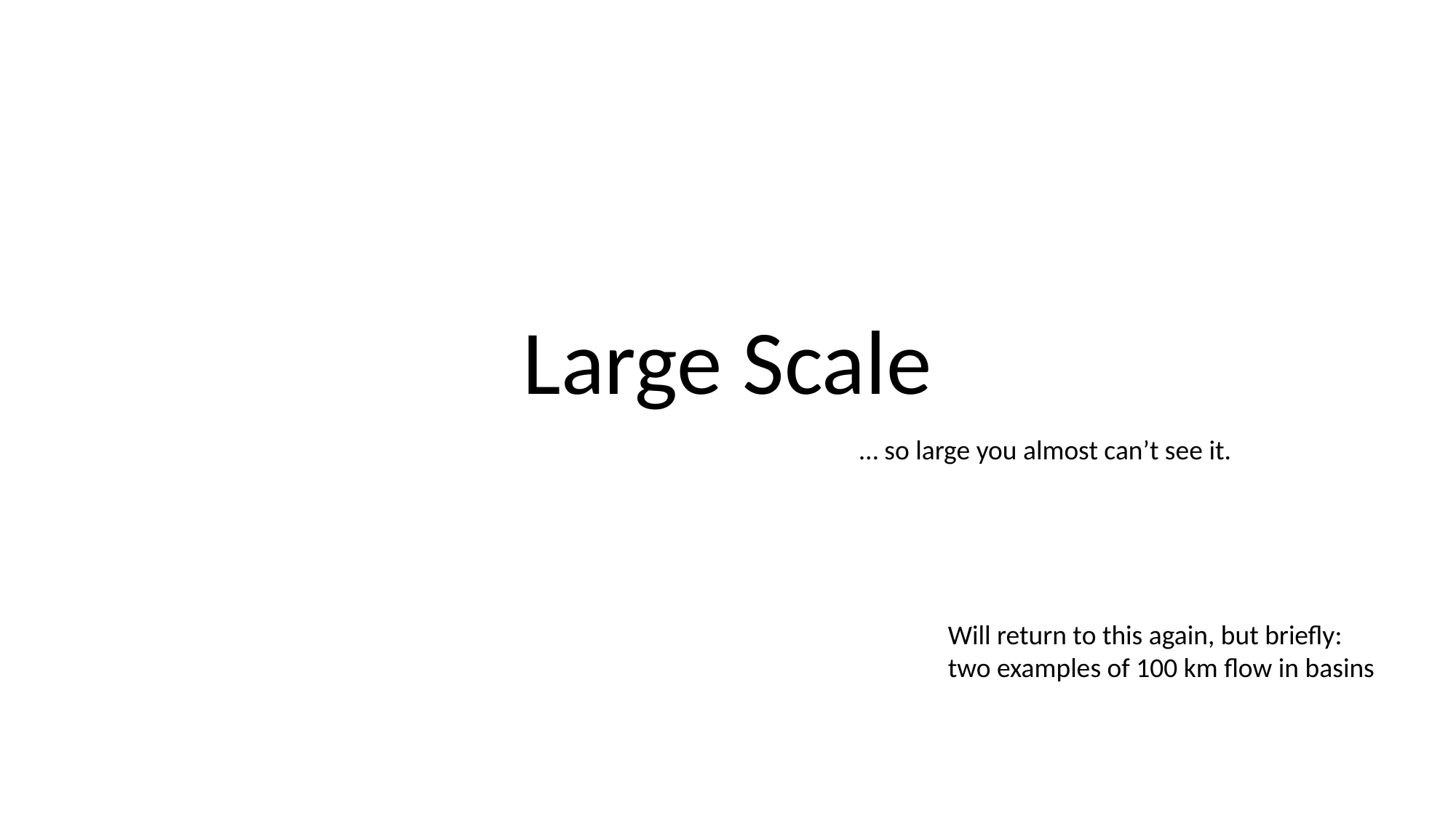

# Large Scale
… so large you almost can’t see it.
Will return to this again, but briefly: two examples of 100 km flow in basins